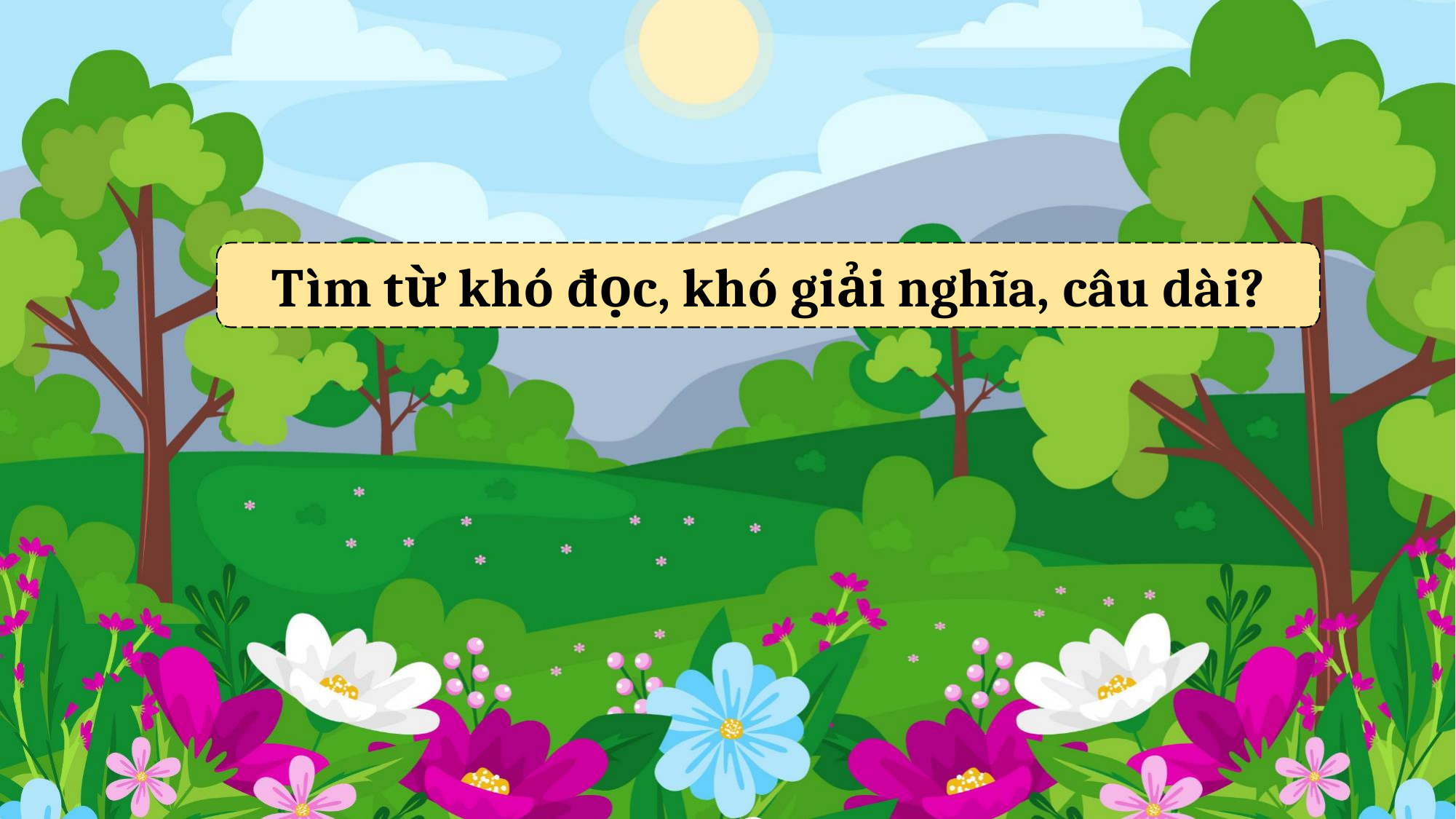

Tìm từ khó đọc, khó giải nghĩa, câu dài?